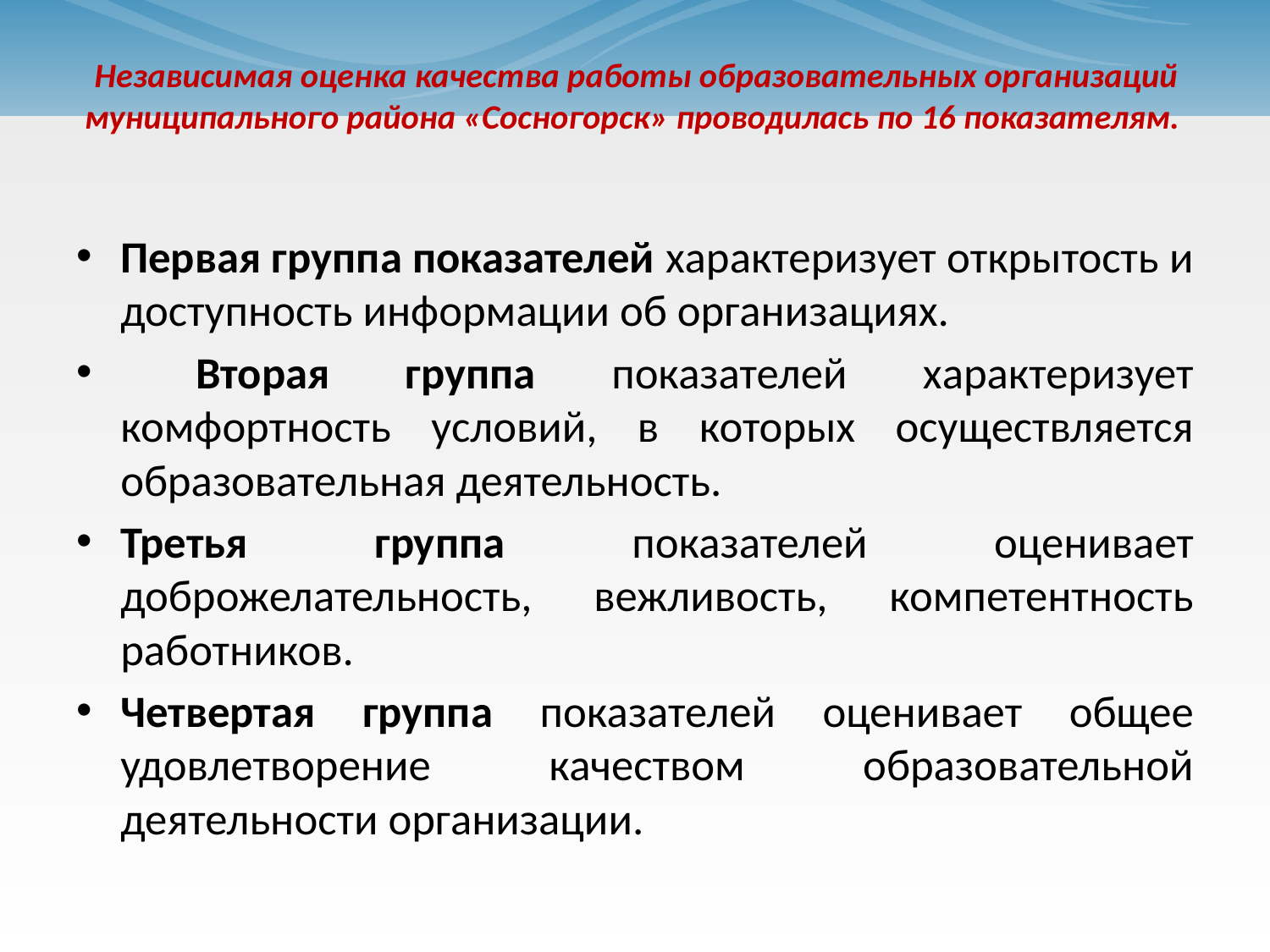

# Независимая оценка качества работы образовательных организаций муниципального района «Сосногорск» проводилась по 16 показателям.
Первая группа показателей характеризует открытость и доступность информации об организациях.
 Вторая группа показателей характеризует комфортность условий, в которых осуществляется образовательная деятельность.
Третья группа показателей оценивает доброжелательность, вежливость, компетентность работников.
Четвертая группа показателей оценивает общее удовлетворение качеством образовательной деятельности организации.